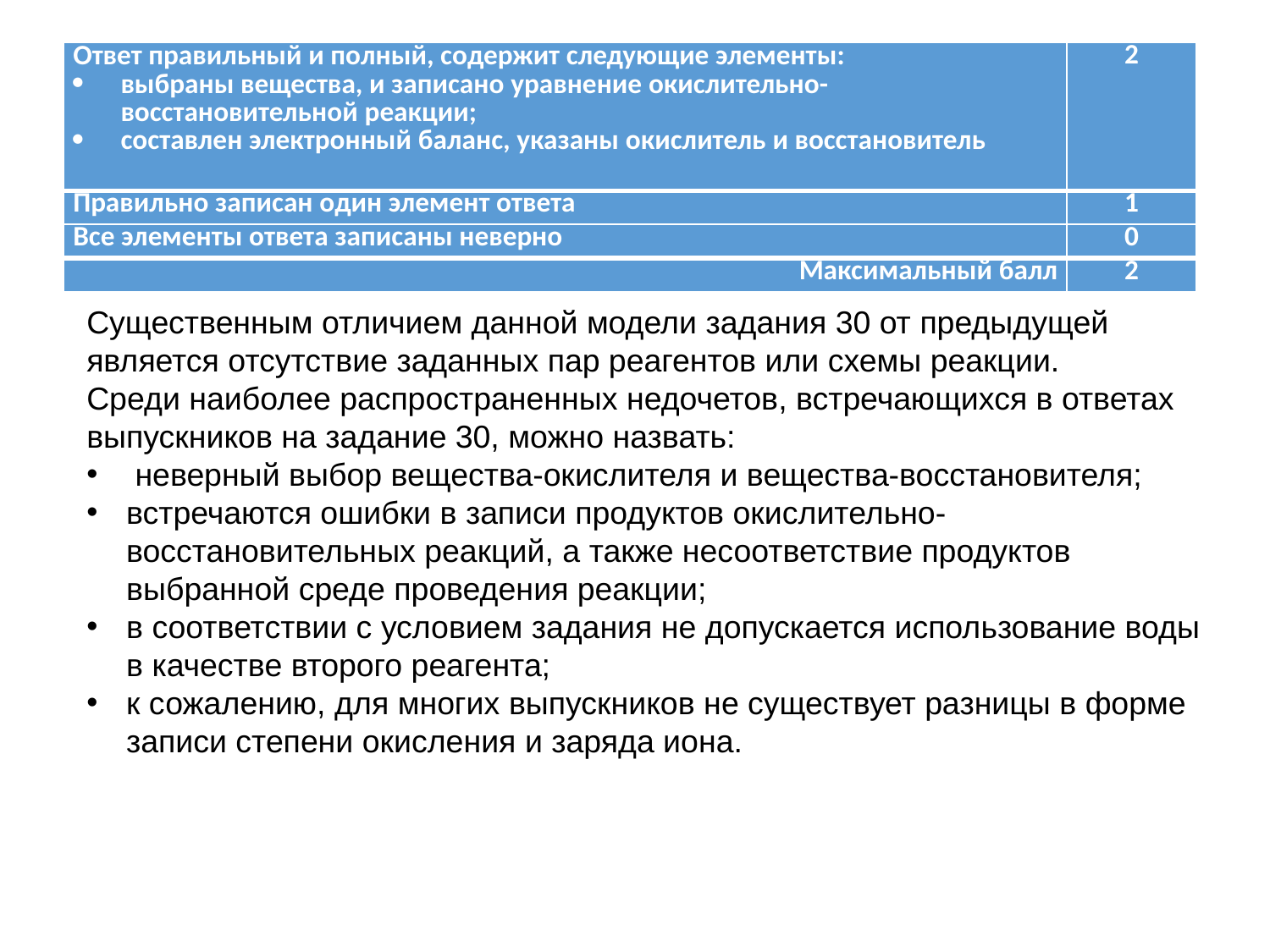

| Ответ правильный и полный, содержит следующие элементы: выбраны вещества, и записано уравнение окислительно-восстановительной реакции; составлен электронный баланс, указаны окислитель и восстановитель | 2 |
| --- | --- |
| Правильно записан один элемент ответа | 1 |
| Все элементы ответа записаны неверно | 0 |
| Максимальный балл | 2 |
Существенным отличием данной модели задания 30 от предыдущей
является отсутствие заданных пар реагентов или схемы реакции.
Среди наиболее распространенных недочетов, встречающихся в ответах выпускников на задание 30, можно назвать:
 неверный выбор вещества-окислителя и вещества-восстановителя;
встречаются ошибки в записи продуктов окислительно-восстановительных реакций, а также несоответствие продуктов выбранной среде проведения реакции;
в соответствии с условием задания не допускается использование воды в качестве второго реагента;
к сожалению, для многих выпускников не существует разницы в форме записи степени окисления и заряда иона.